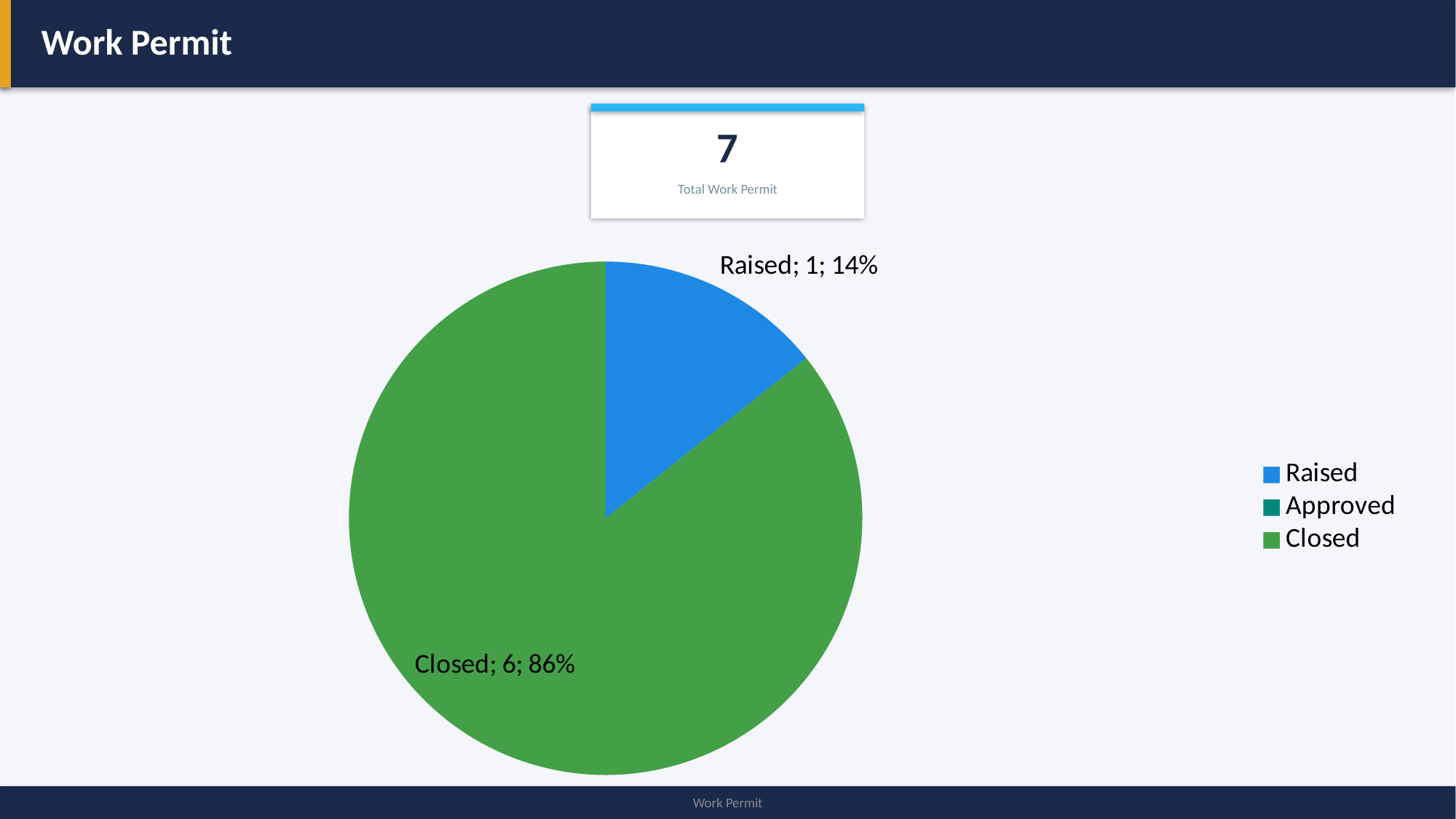

Work Permit

7
Total Work Permit

### Chart

| Category | Work Permit |
|---|---|
| Raised | 1.0 |
| Approved | 0.0 |
| Closed | 6.0 |
Work Permit